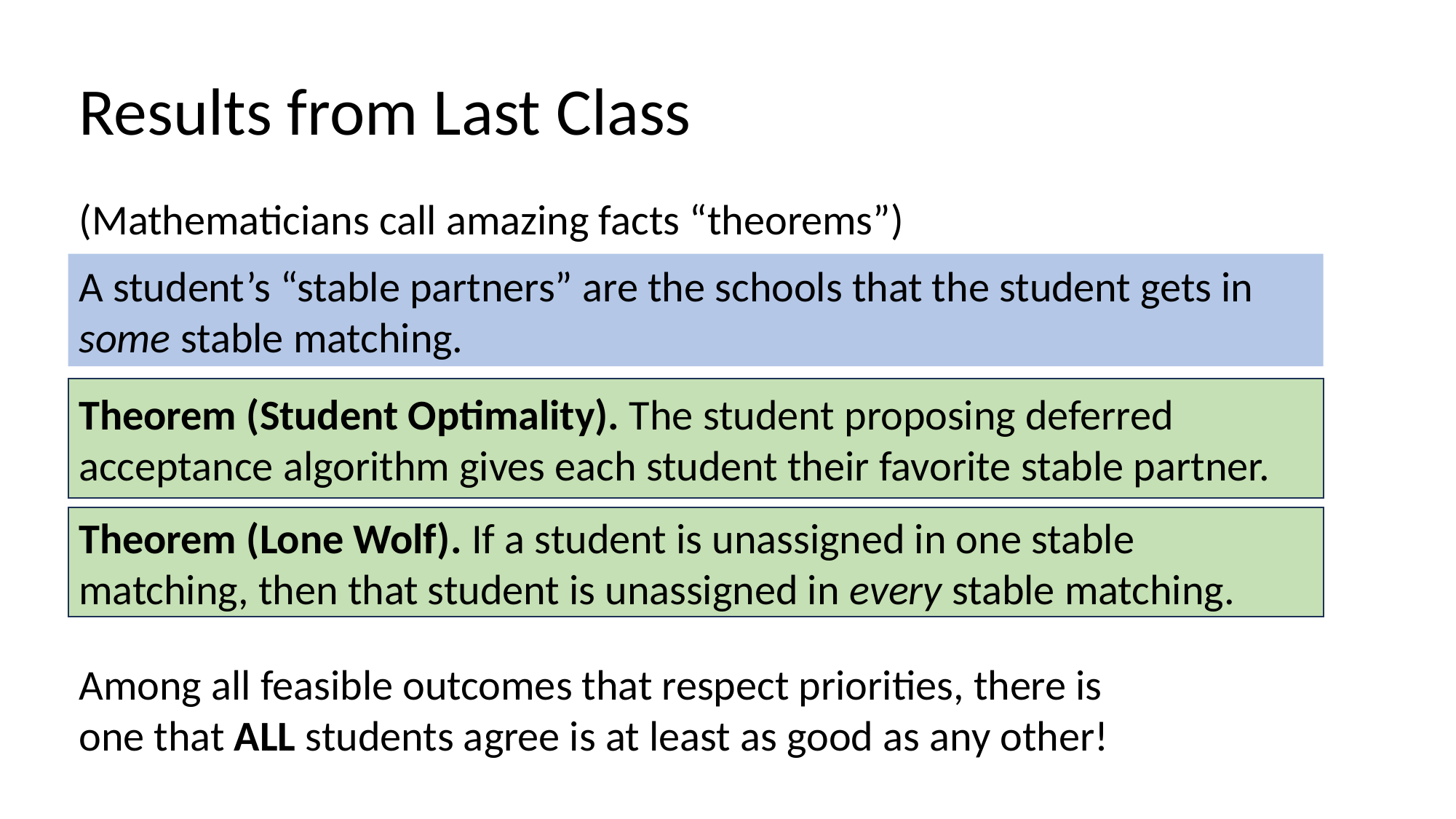

# Results from Last Class
(Mathematicians call amazing facts “theorems”)
A student’s “stable partners” are the schools that the student gets in some stable matching.
Theorem (Student Optimality). The student proposing deferred acceptance algorithm gives each student their favorite stable partner.
Theorem (Lone Wolf). If a student is unassigned in one stable matching, then that student is unassigned in every stable matching.
Among all feasible outcomes that respect priorities, there is one that ALL students agree is at least as good as any other!